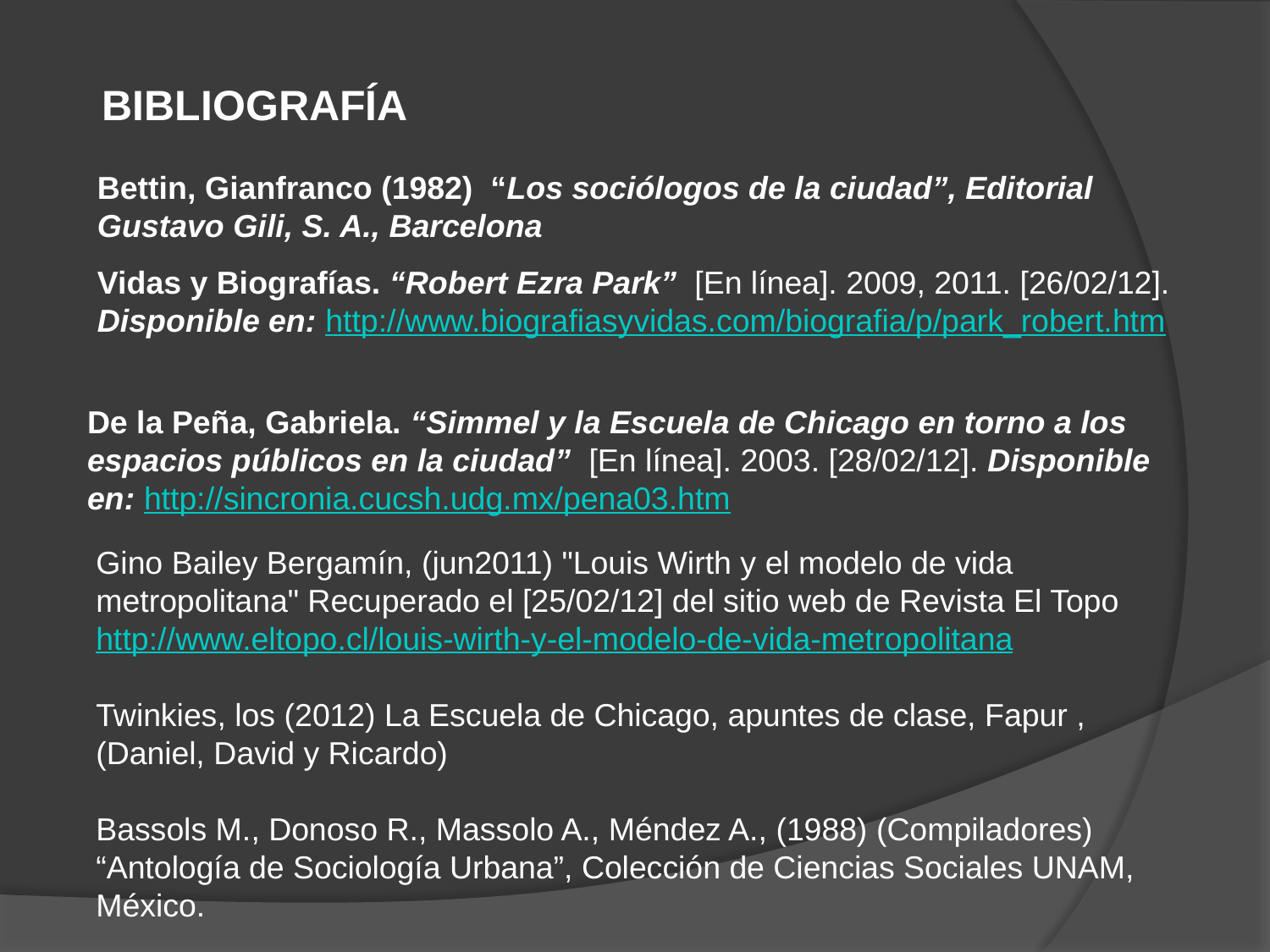

BIBLIOGRAFÍA
Bettin, Gianfranco (1982)  “Los sociólogos de la ciudad”, Editorial Gustavo Gili, S. A., Barcelona
Vidas y Biografías. “Robert Ezra Park”  [En línea]. 2009, 2011. [26/02/12]. Disponible en: http://www.biografiasyvidas.com/biografia/p/park_robert.htm
De la Peña, Gabriela. “Simmel y la Escuela de Chicago en torno a los espacios públicos en la ciudad”  [En línea]. 2003. [28/02/12]. Disponible en: http://sincronia.cucsh.udg.mx/pena03.htm
Gino Bailey Bergamín, (jun2011) "Louis Wirth y el modelo de vida metropolitana" Recuperado el [25/02/12] del sitio web de Revista El Topo http://www.eltopo.cl/louis-wirth-y-el-modelo-de-vida-metropolitana

Twinkies, los (2012) La Escuela de Chicago, apuntes de clase, Fapur , (Daniel, David y Ricardo)

Bassols M., Donoso R., Massolo A., Méndez A., (1988) (Compiladores) “Antología de Sociología Urbana”, Colección de Ciencias Sociales UNAM, México.